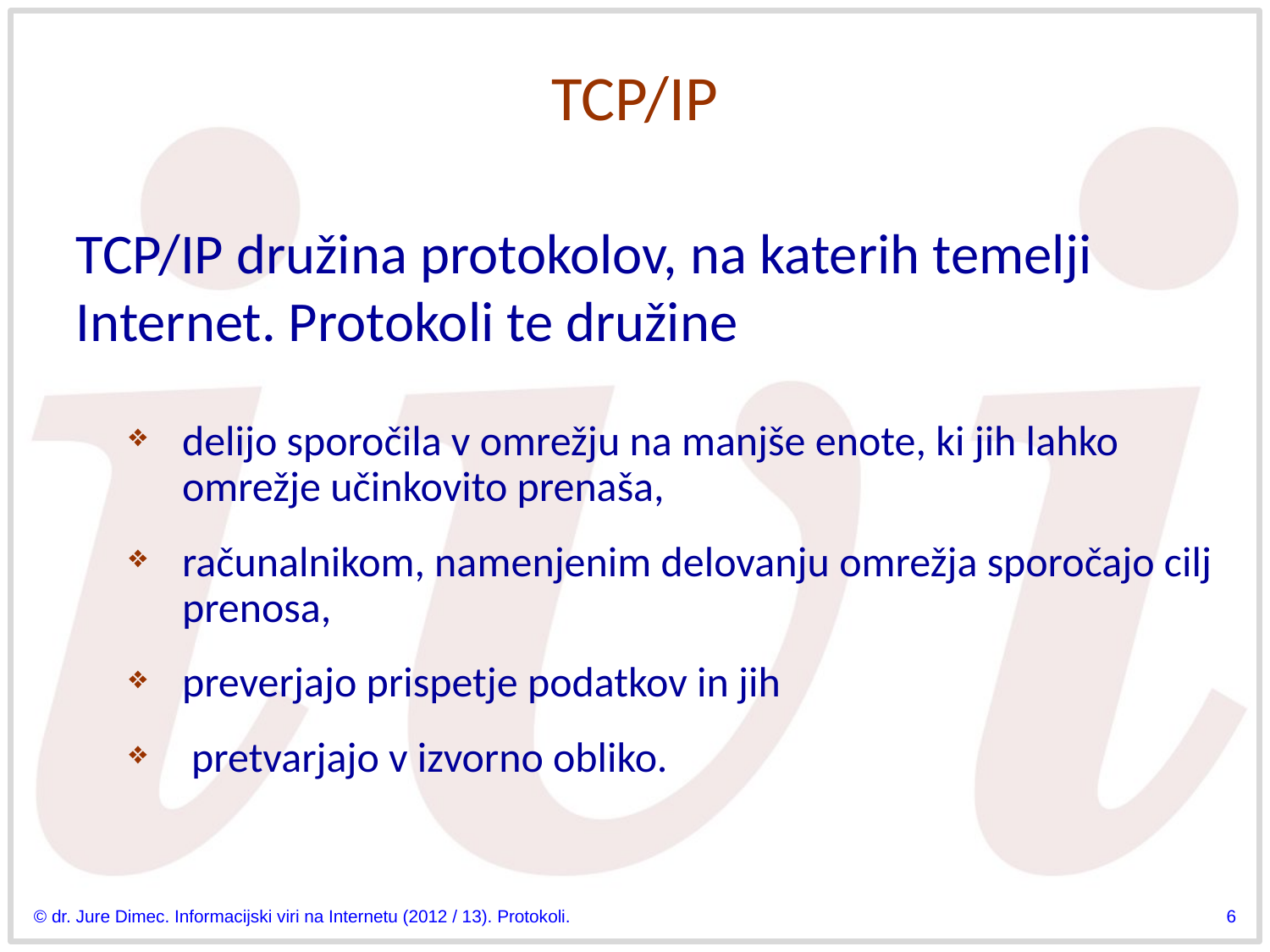

# TCP/IP
TCP/IP družina protokolov, na katerih temelji Internet. Protokoli te družine
delijo sporočila v omrežju na manjše enote, ki jih lahko omrežje učinkovito prenaša,
računalnikom, namenjenim delovanju omrežja sporočajo cilj prenosa,
preverjajo prispetje podatkov in jih
 pretvarjajo v izvorno obliko.
© dr. Jure Dimec. Informacijski viri na Internetu (2012 / 13). Protokoli.
6